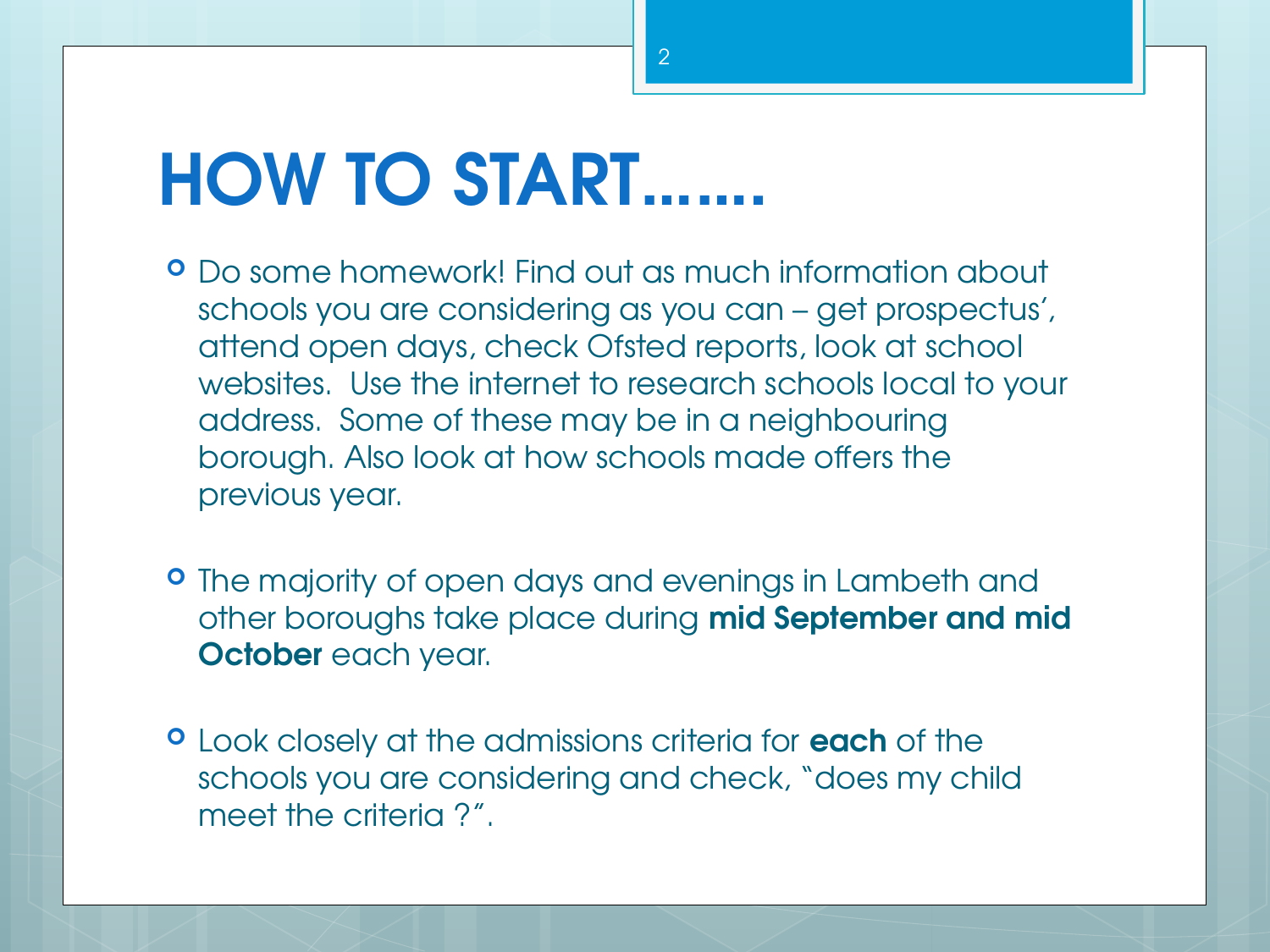

2
# HOW TO START…….
Do some homework! Find out as much information about schools you are considering as you can – get prospectus’, attend open days, check Ofsted reports, look at school websites.  Use the internet to research schools local to your address.  Some of these may be in a neighbouring borough. Also look at how schools made offers the previous year.

The majority of open days and evenings in Lambeth and other boroughs take place during mid September and mid October each year.

Look closely at the admissions criteria for each of the schools you are considering and check, “does my child meet the criteria ?”.